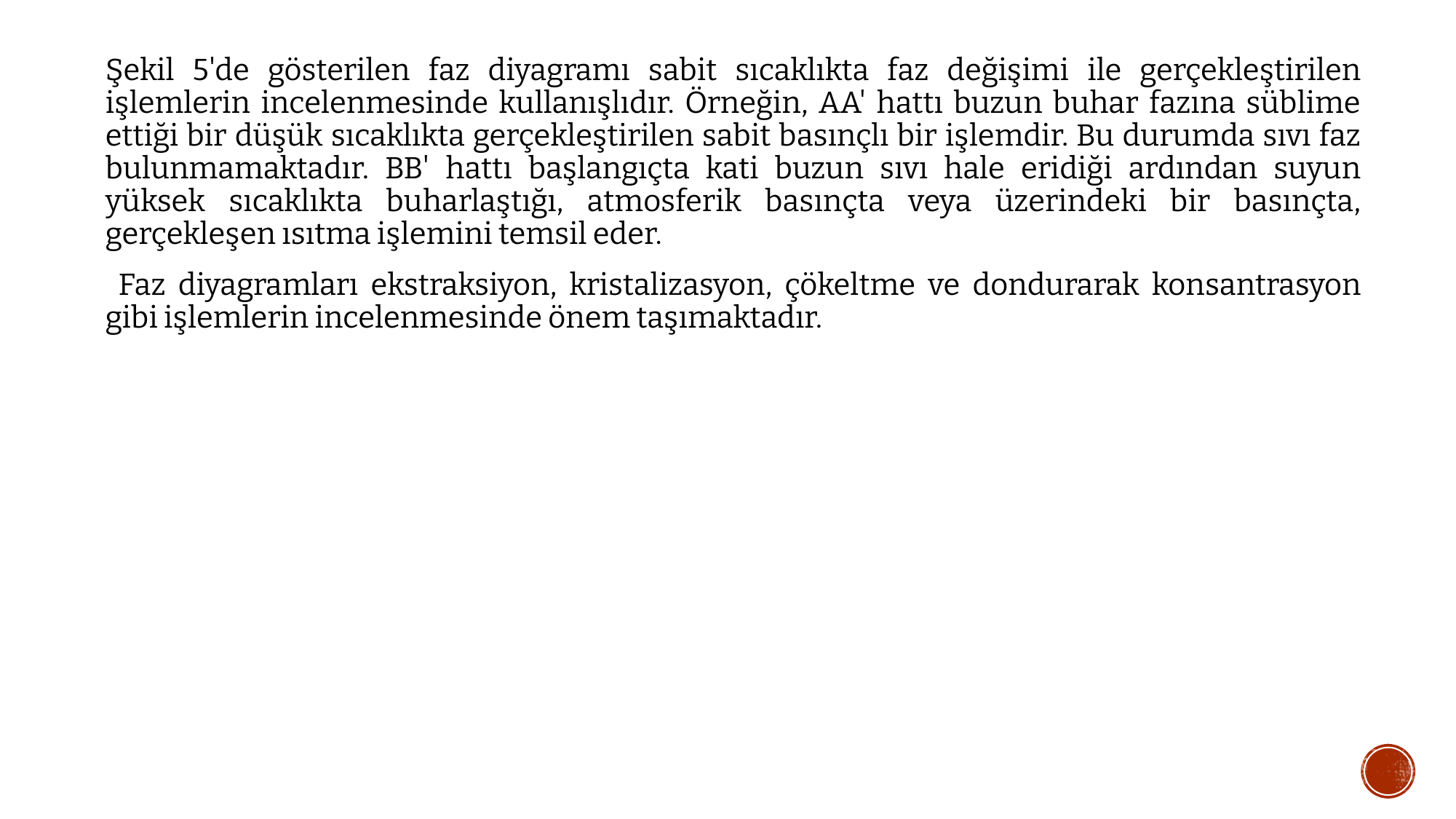

Şekil 5'de gösterilen faz diyagramı sabit sıcaklıkta faz değişimi ile gerçekleştirilen işlemlerin incelenmesinde kullanışlıdır. Örneğin, AA' hattı buzun buhar fazına süblime ettiği bir düşük sıcaklıkta gerçekleştirilen sabit basınçlı bir işlemdir. Bu durumda sıvı faz bulunmamaktadır. BB' hattı başlangıçta kati buzun sıvı hale eridiği ardından suyun yüksek sıcaklıkta buharlaştığı, atmosferik basınçta veya üzerindeki bir basınçta, gerçekleşen ısıtma işlemini temsil eder.
 Faz diyagramları ekstraksiyon, kristalizasyon, çökeltme ve dondurarak konsantrasyon gibi işlemlerin incelenmesinde önem taşımaktadır.